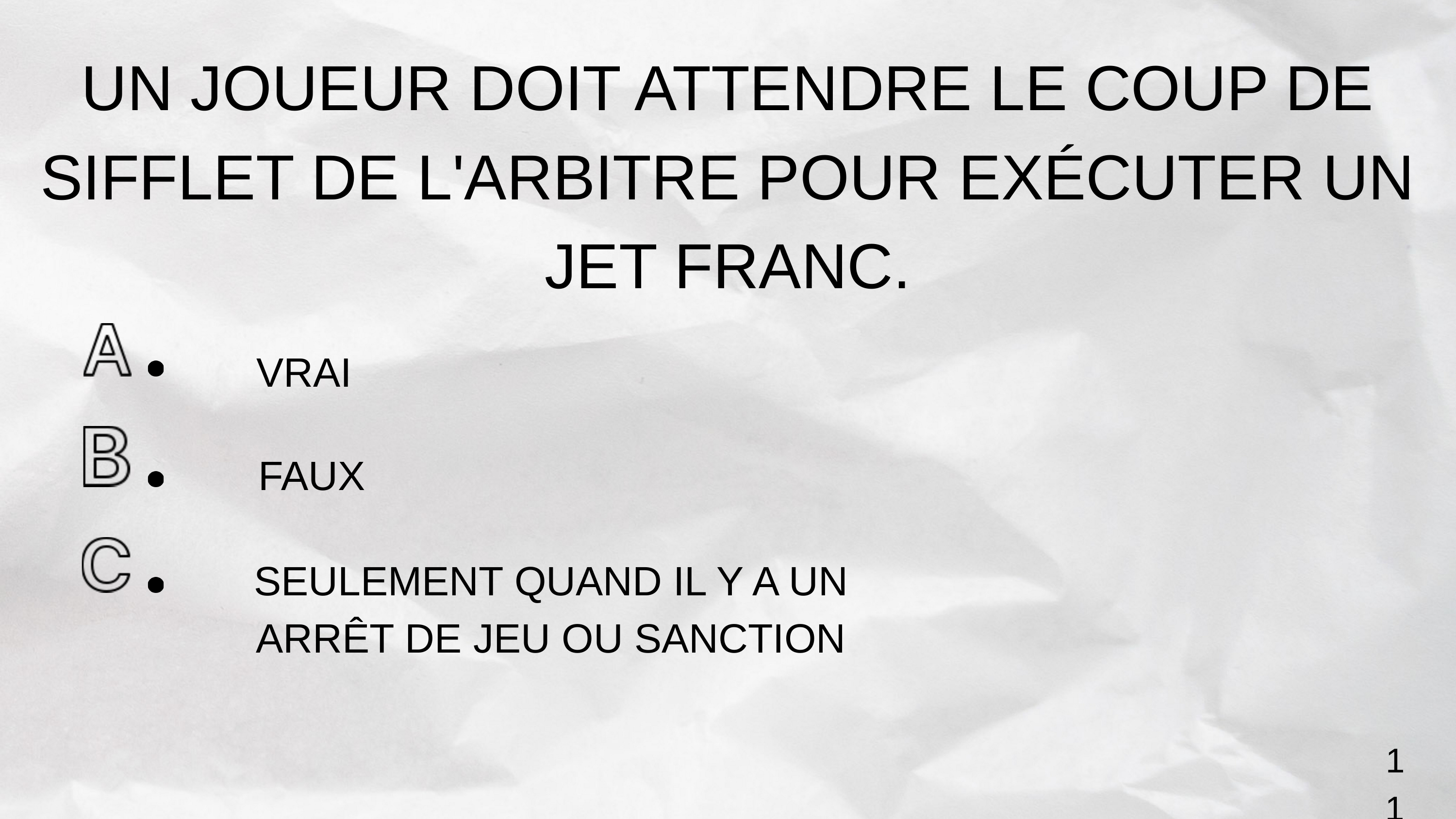

UN JOUEUR DOIT ATTENDRE LE COUP DE SIFFLET DE L'ARBITRE POUR EXÉCUTER UN JET FRANC.

VRAI

FAUX

SEULEMENT QUAND IL Y A UN ARRÊT DE JEU OU SANCTION

11